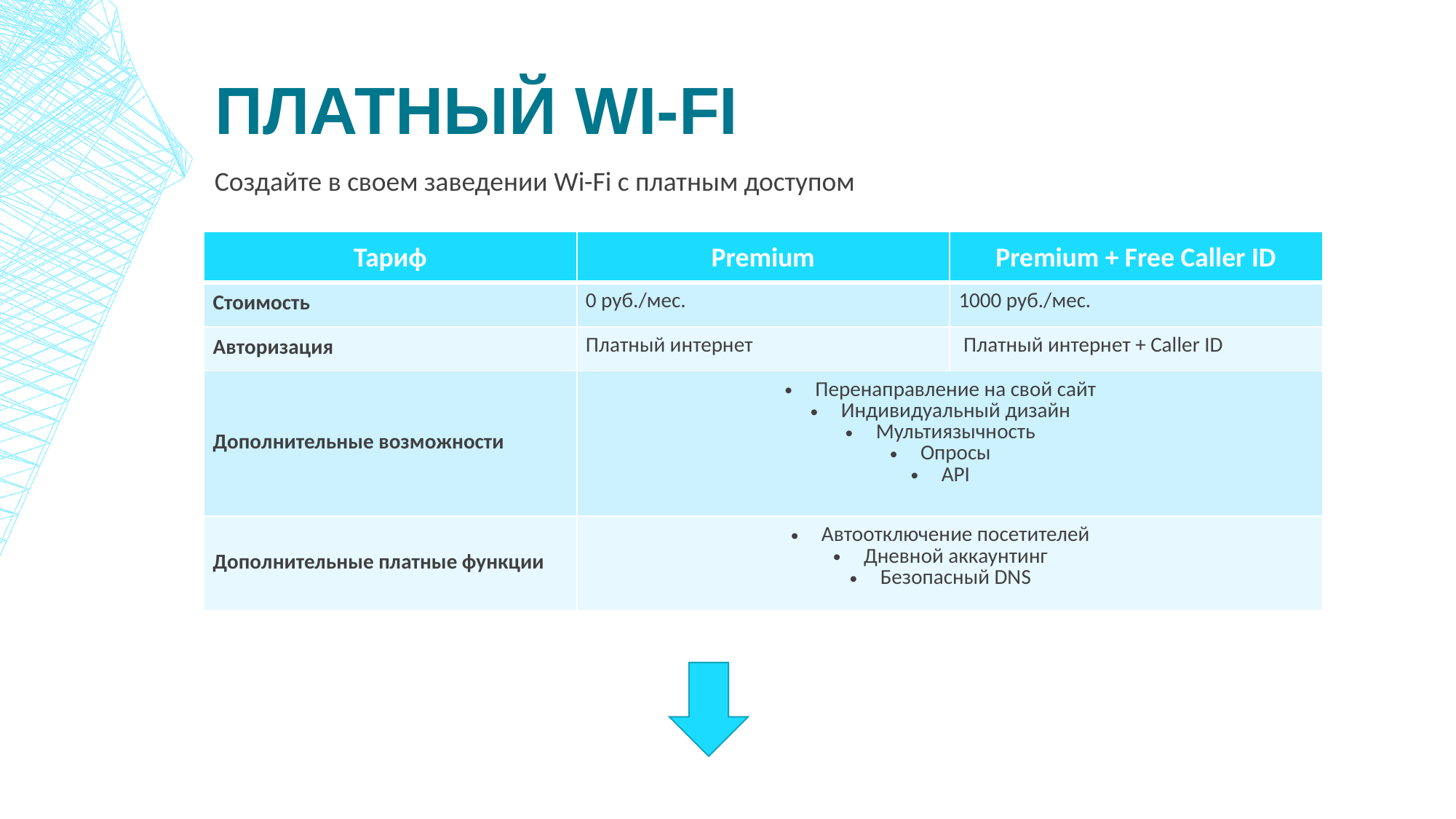

Платный wi-fi
Создайте в своем заведении Wi-Fi с платным доступом
| Тариф | Premium | Premium + Free Caller ID |
| --- | --- | --- |
| Стоимость | 0 руб./мес. | 1000 руб./мес. |
| Авторизация | Платный интернет | Платный интернет + Caller ID |
| Дополнительные возможности | Перенаправление на свой сайт  Индивидуальный дизайн  Мультиязычность  Опросы  API |  |
| Дополнительные платные функции | Автоотключение посетителей  Дневной аккаунтинг  Безопасный DNS |  |